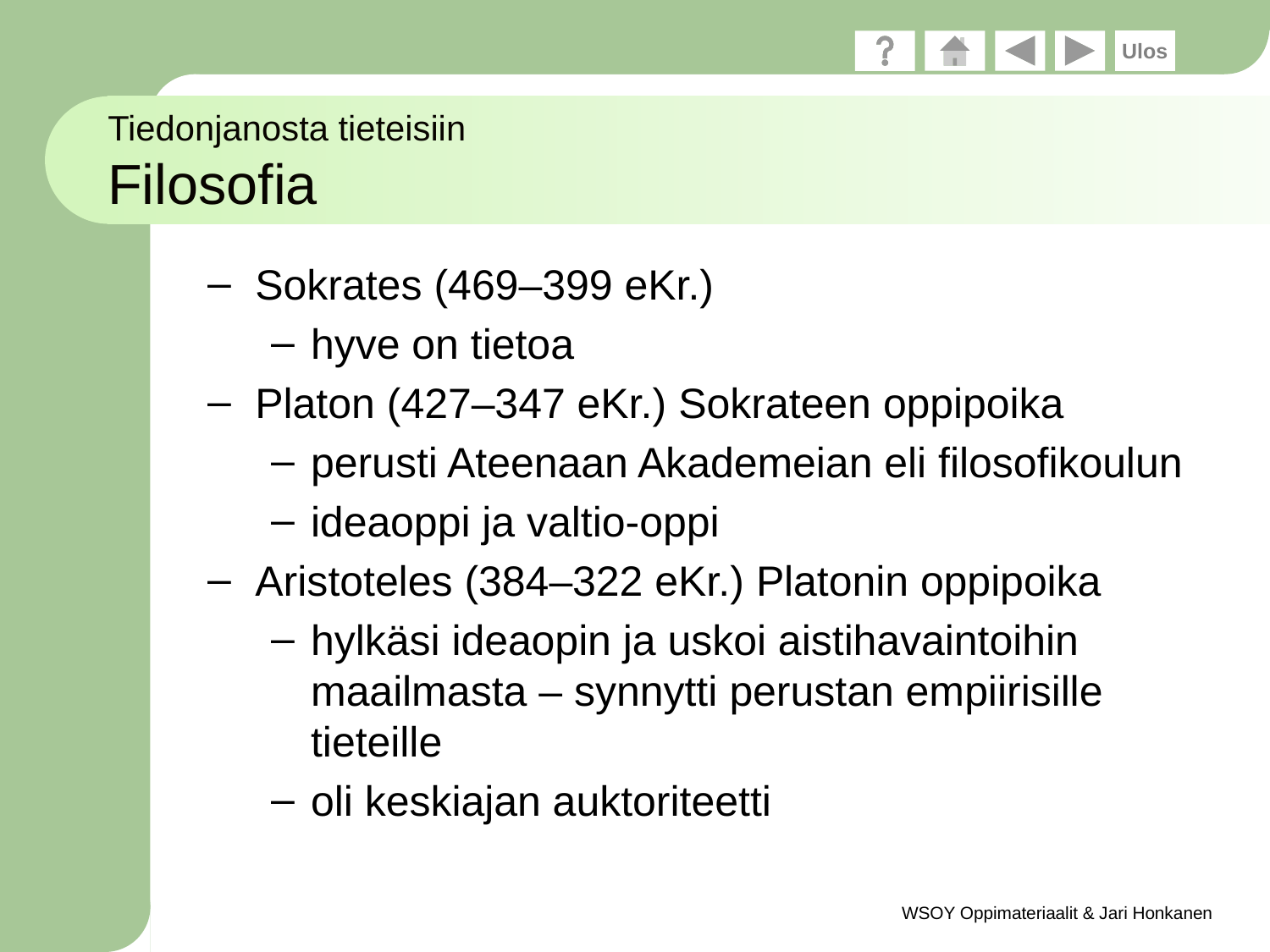

# Tiedonjanosta tieteisiin Filosofia
Sokrates (469–399 eKr.)
hyve on tietoa
Platon (427–347 eKr.) Sokrateen oppipoika
perusti Ateenaan Akademeian eli filosofikoulun
ideaoppi ja valtio-oppi
Aristoteles (384–322 eKr.) Platonin oppipoika
hylkäsi ideaopin ja uskoi aistihavaintoihin maailmasta – synnytti perustan empiirisille tieteille
oli keskiajan auktoriteetti

WSOY Oppimateriaalit & Jari Honkanen